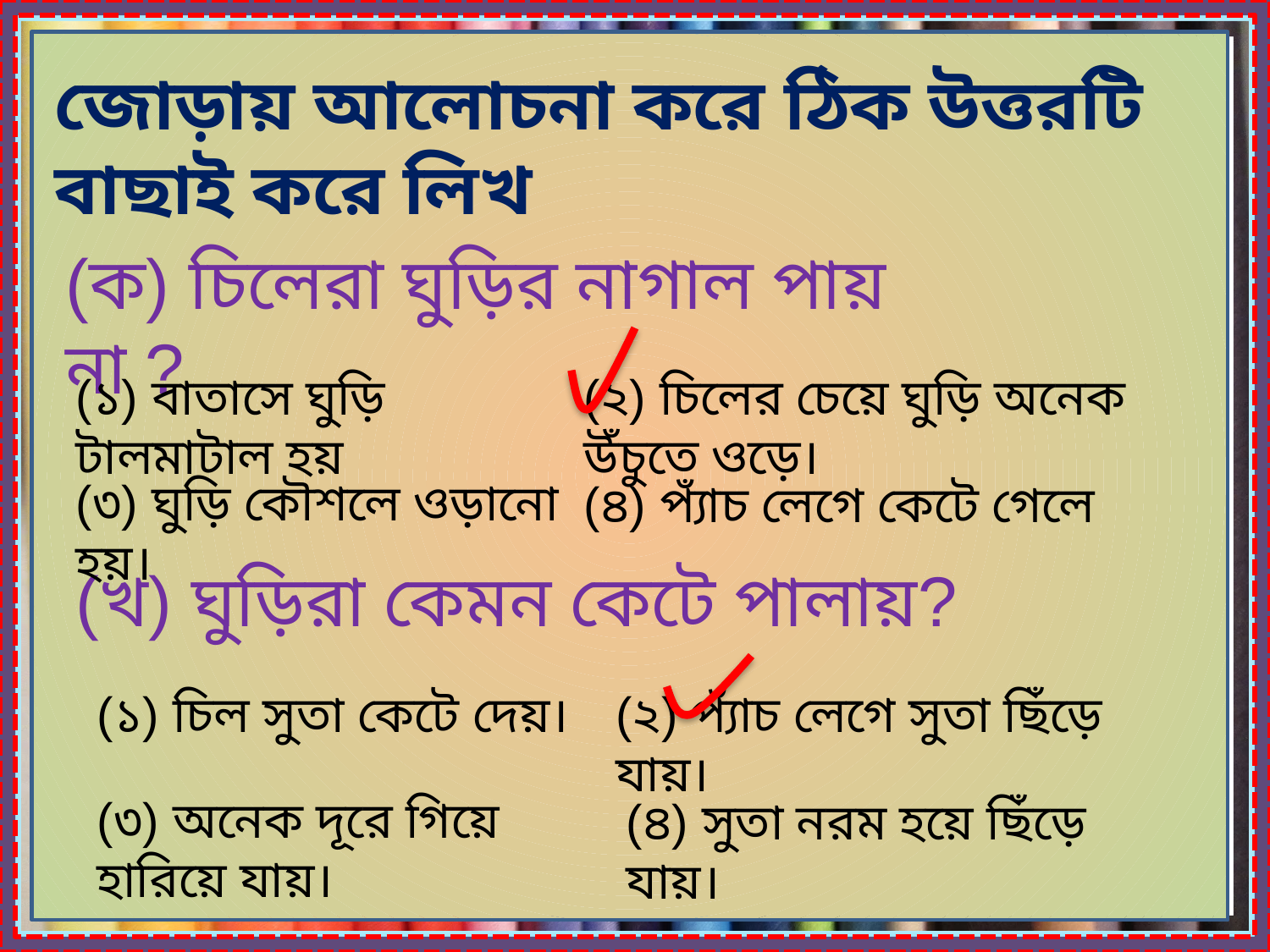

জোড়ায় আলোচনা করে ঠিক উত্তরটি বাছাই করে লিখ
(ক) চিলেরা ঘুড়ির নাগাল পায় না ?

(১) বাতাসে ঘুড়ি টালমাটাল হয়
(২) চিলের চেয়ে ঘুড়ি অনেক উঁচুতে ওড়ে।
(৩) ঘুড়ি কৌশলে ওড়ানো হয়।
(৪) প্যাঁচ লেগে কেটে গেলে
(খ) ঘুড়িরা কেমন কেটে পালায়?

(১) চিল সুতা কেটে দেয়।
(২) প্যাঁচ লেগে সুতা ছিঁড়ে যায়।
(৩) অনেক দূরে গিয়ে হারিয়ে যায়।
(৪) সুতা নরম হয়ে ছিঁড়ে যায়।